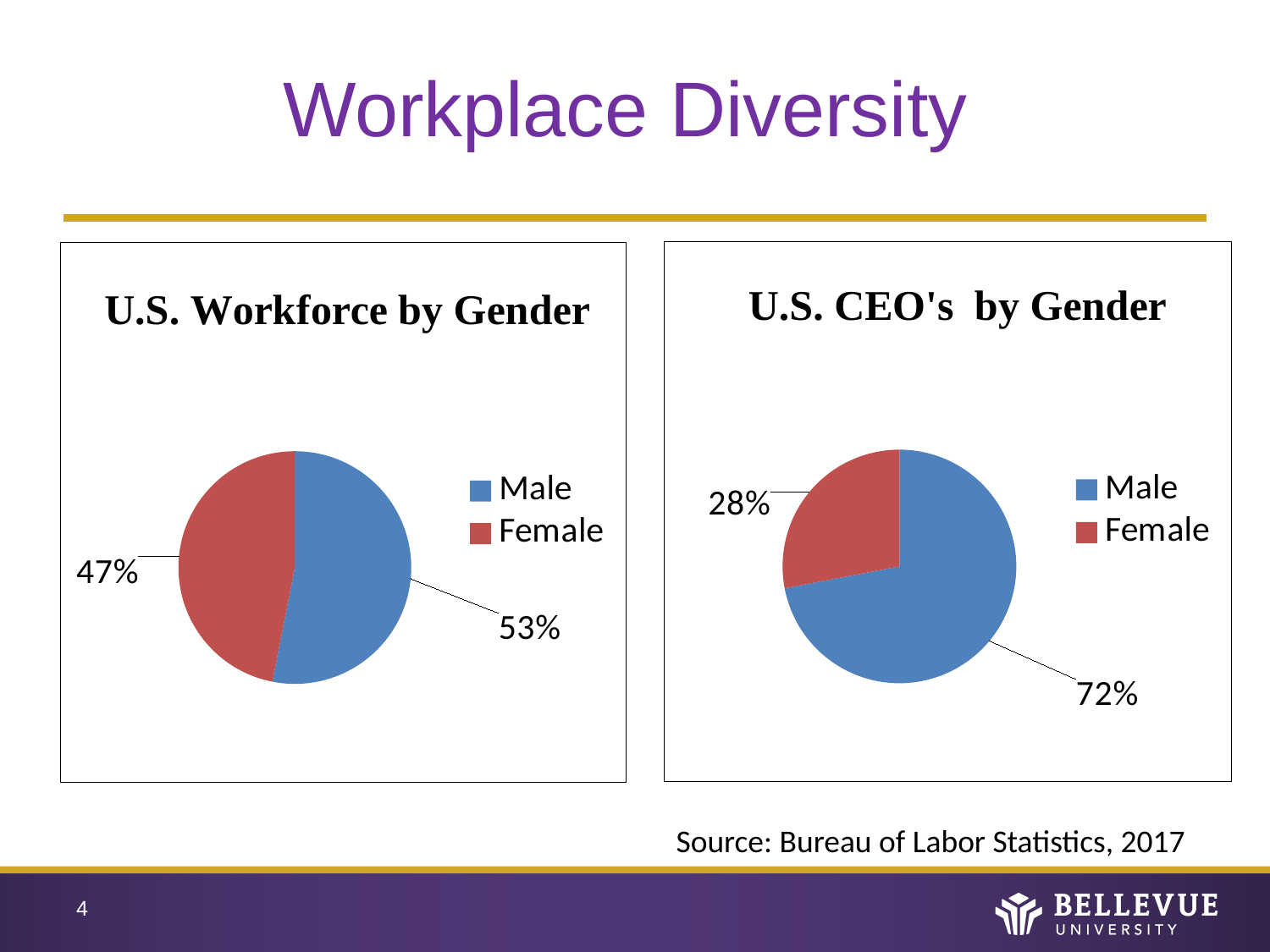

# Workplace Diversity

### Chart

| Category |  |
|---|---|
| Male | 72.0 |
| Female | 28.0 |

### Chart

| Category |  |
|---|---|
| Male | 53.1 |
| Female | 46.9 |
Source: Bureau of Labor Statistics, 2017